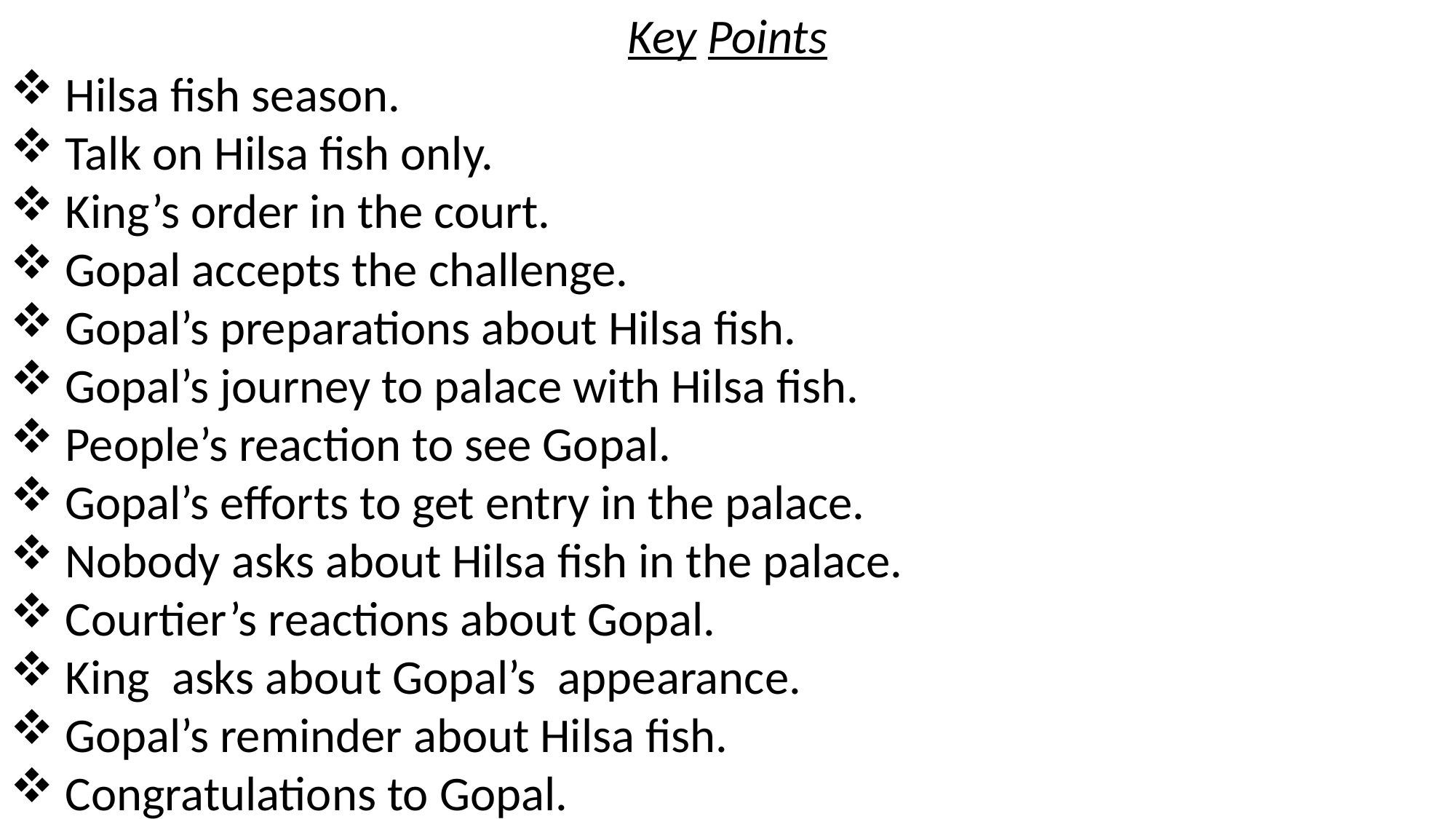

Key Points
Hilsa fish season.
Talk on Hilsa fish only.
King’s order in the court.
Gopal accepts the challenge.
Gopal’s preparations about Hilsa fish.
Gopal’s journey to palace with Hilsa fish.
People’s reaction to see Gopal.
Gopal’s efforts to get entry in the palace.
Nobody asks about Hilsa fish in the palace.
Courtier’s reactions about Gopal.
King  asks about Gopal’s  appearance.
Gopal’s reminder about Hilsa fish.
Congratulations to Gopal.